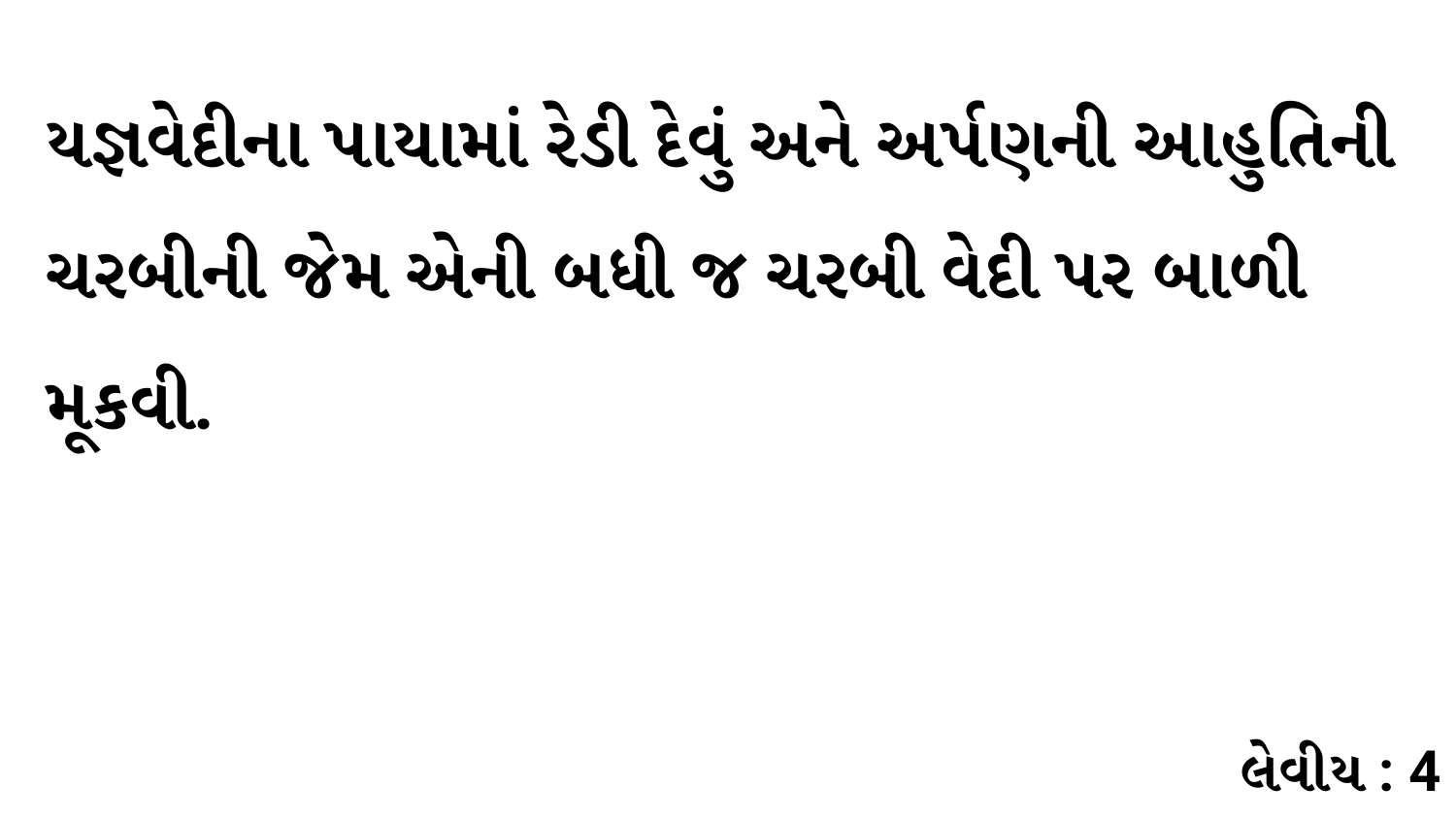

યજ્ઞવેદીના પાયામાં રેડી દેવું અને અર્પણની આહુતિની ચરબીની જેમ એની બધી જ ચરબી વેદી પર બાળી મૂકવી.
લેવીય : 4